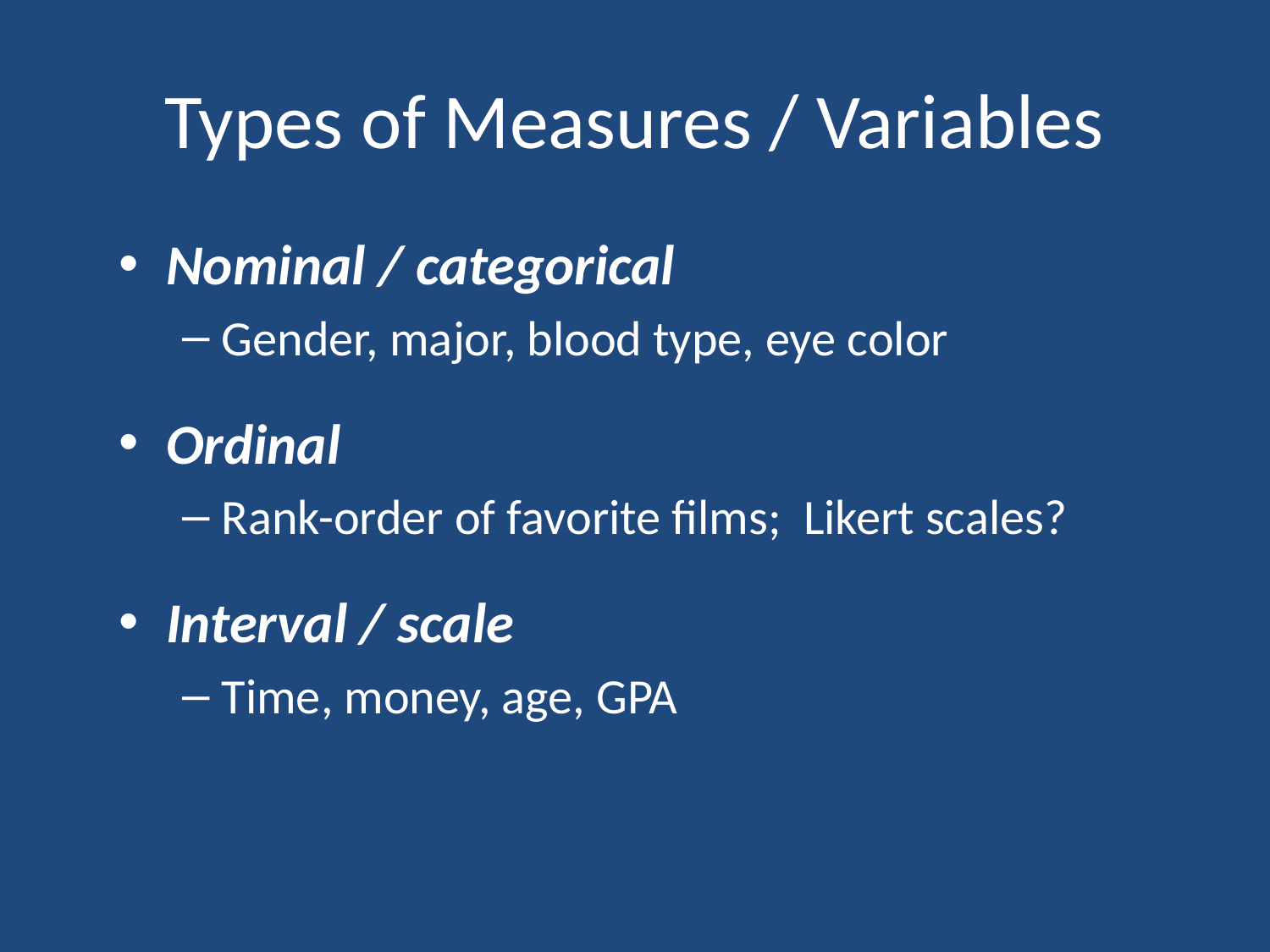

# Types of Measures / Variables
Nominal / categorical
Gender, major, blood type, eye color
Ordinal
Rank-order of favorite films;  Likert scales?
Interval / scale
Time, money, age, GPA